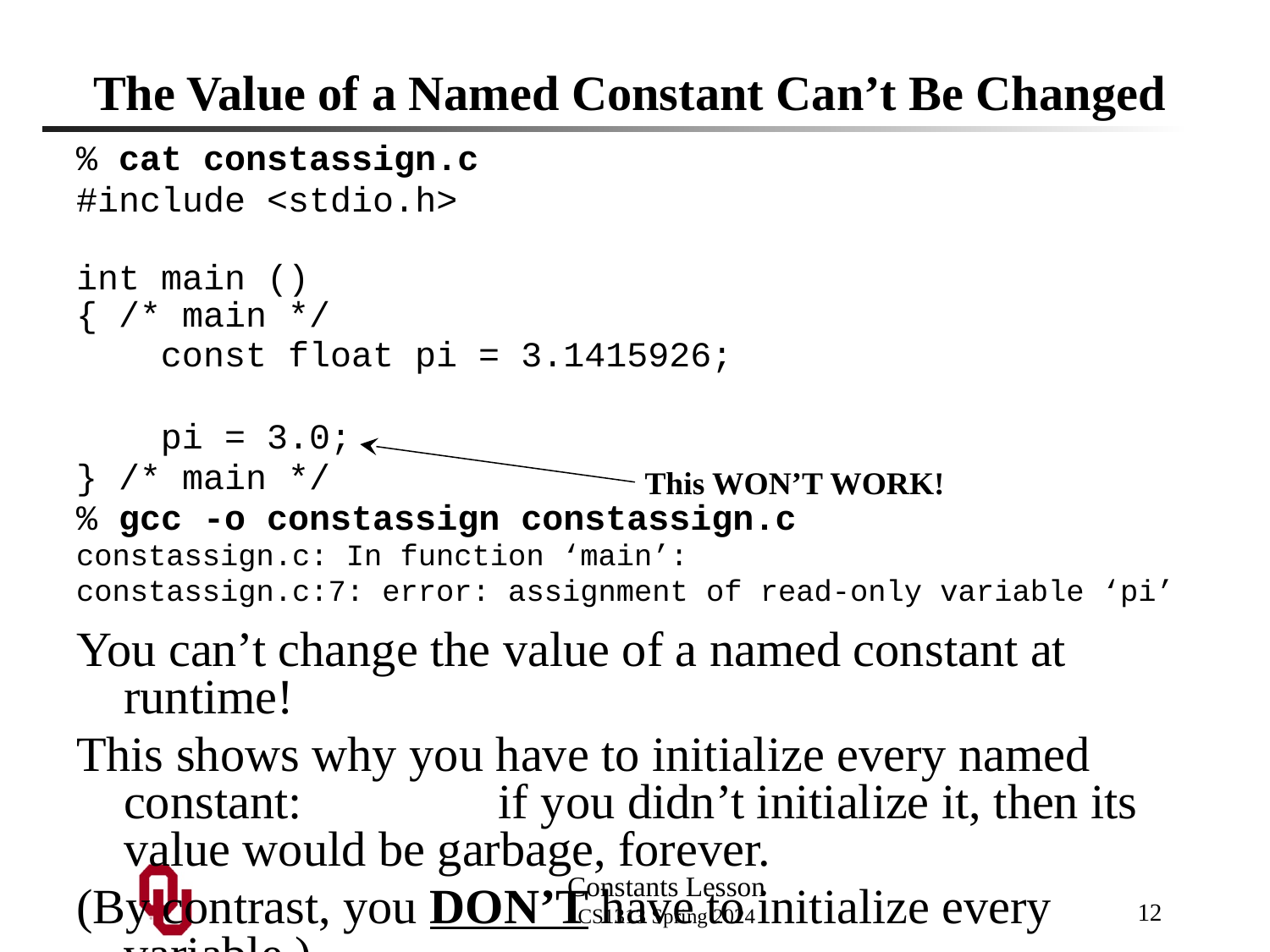

# The Value of a Named Constant Can’t Be Changed
% cat constassign.c
#include <stdio.h>

int main ()
{ /* main */
    const float pi = 3.1415926;

    pi = 3.0;
} /* main */
% gcc -o constassign constassign.c
constassign.c: In function ‘main’:
constassign.c:7: error: assignment of read-only variable ‘pi’

You can’t change the value of a named constant at runtime!
This shows why you have to initialize every named constant:                if you didn’t initialize it, then its value would be garbage, forever.
(By contrast, you DON’T have to initialize every variable.)
This WON’T WORK!
12
Constants Lesson
CS1313 Spring 2024